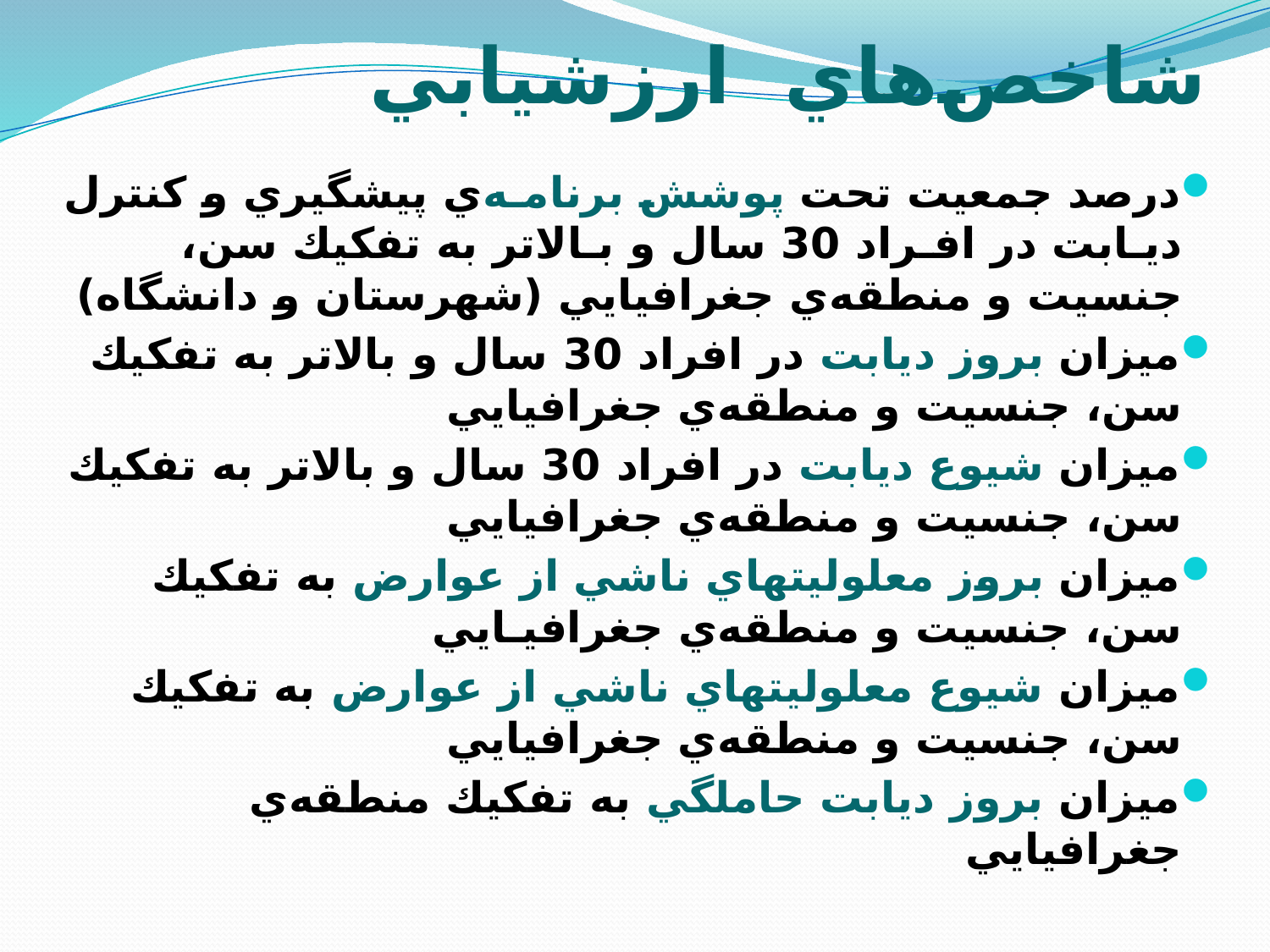

# شاخص‌هاي  ارزشيابي
درصد جمعيت تحت پوشش برنامـه‌ي پيشگيري و كنترل ديـابت در افـراد 30 سال و بـالاتر به تفكيك سن، جنسيت و منطقه‌ي جغرافيايي (شهرستان و دانشگاه)
ميزان بروز ديابت در افراد 30 سال و بالاتر به تفكيك سن، جنسيت و منطقه‌ي جغرافيايي
ميزان شيوع ديابت در افراد 30 سال و بالاتر به تفكيك سن، جنسيت و منطقه‌ي جغرافيايي
ميزان بروز معلوليتهاي ناشي از عوارض به تفكيك سن، جنسيت و منطقه‌ي جغرافيـايي
ميزان شيوع معلوليتهاي ناشي از عوارض به تفكيك سن، جنسيت و منطقه‌ي جغرافيايي
ميزان بروز ديابت حاملگي به تفكيك منطقه‌ي جغرافيايي